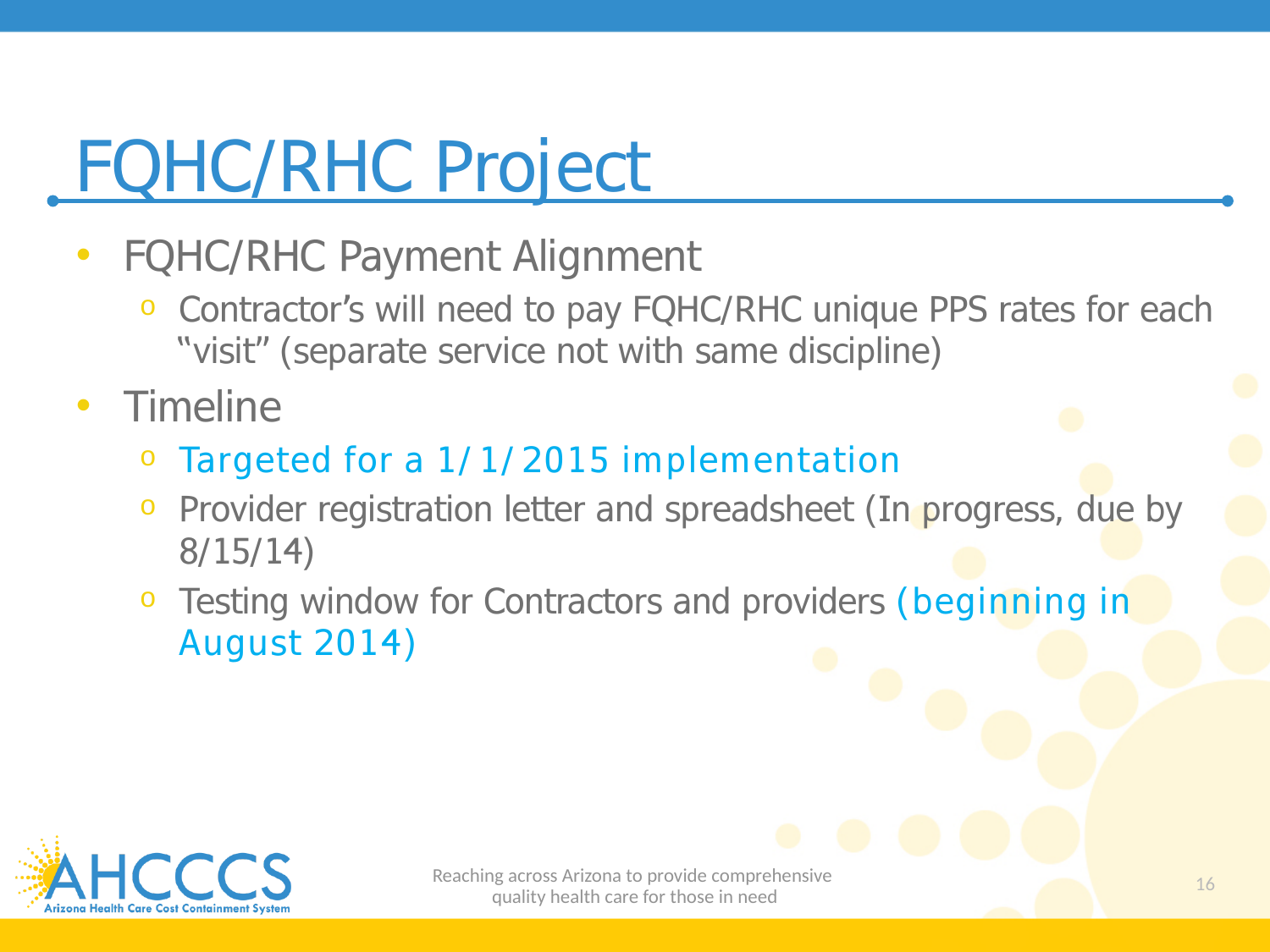

# FQHC/RHC Project
FQHC/RHC Payment Alignment
Contractor’s will need to pay FQHC/RHC unique PPS rates for each “visit” (separate service not with same discipline)
Timeline
Targeted for a 1/1/2015 implementation
Provider registration letter and spreadsheet (In progress, due by 8/15/14)
Testing window for Contractors and providers (beginning in August 2014)

Reaching across Arizona to provide comprehensive
quality health care for those in need
16